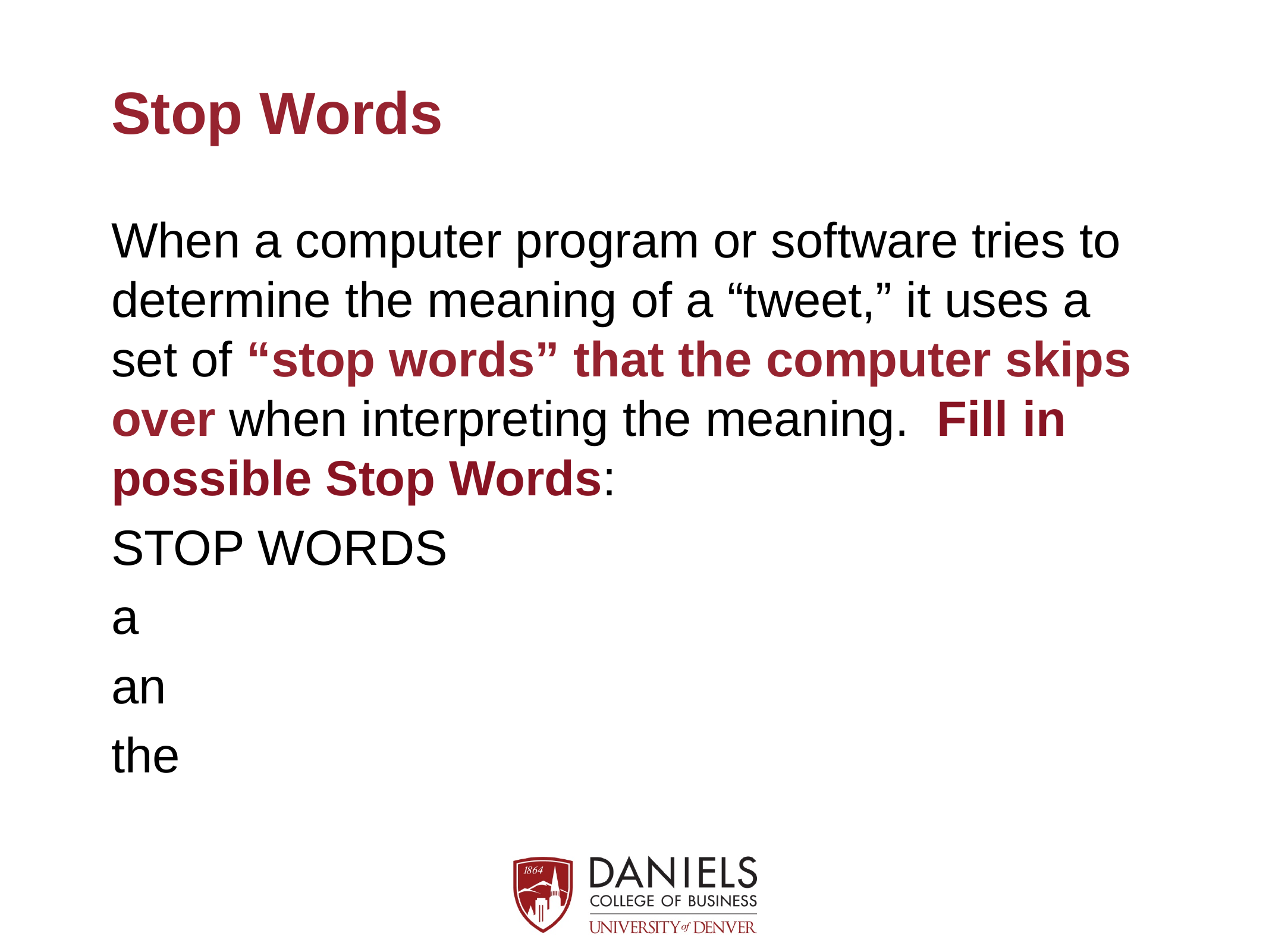

# Stop Words
When a computer program or software tries to determine the meaning of a “tweet,” it uses a set of “stop words” that the computer skips over when interpreting the meaning.  Fill in possible Stop Words:
STOP WORDS
a
an
the